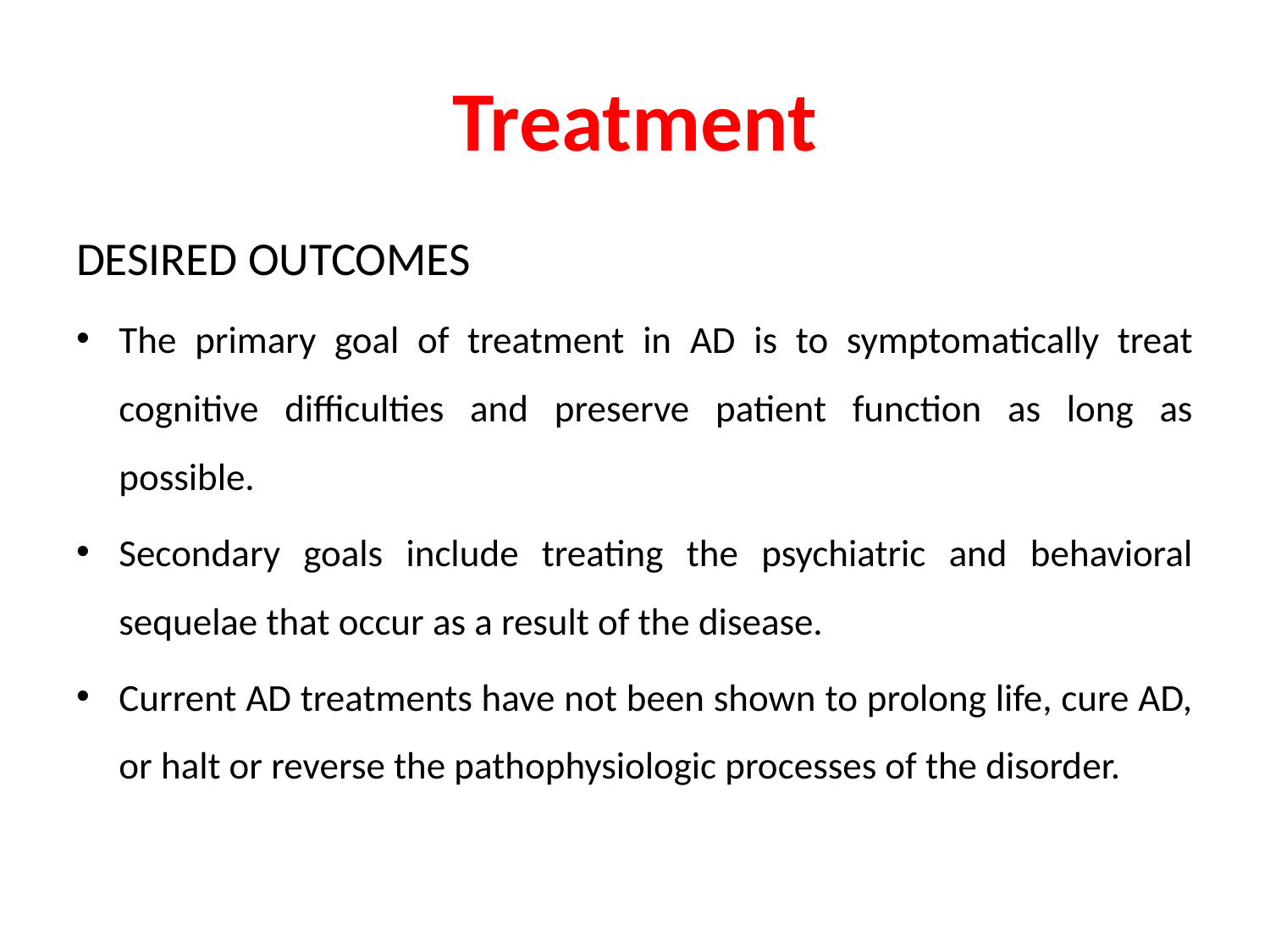

# Treatment
DESIRED OUTCOMES
The primary goal of treatment in AD is to symptomatically treat cognitive difficulties and preserve patient function as long as possible.
Secondary goals include treating the psychiatric and behavioral sequelae that occur as a result of the disease.
Current AD treatments have not been shown to prolong life, cure AD, or halt or reverse the pathophysiologic processes of the disorder.